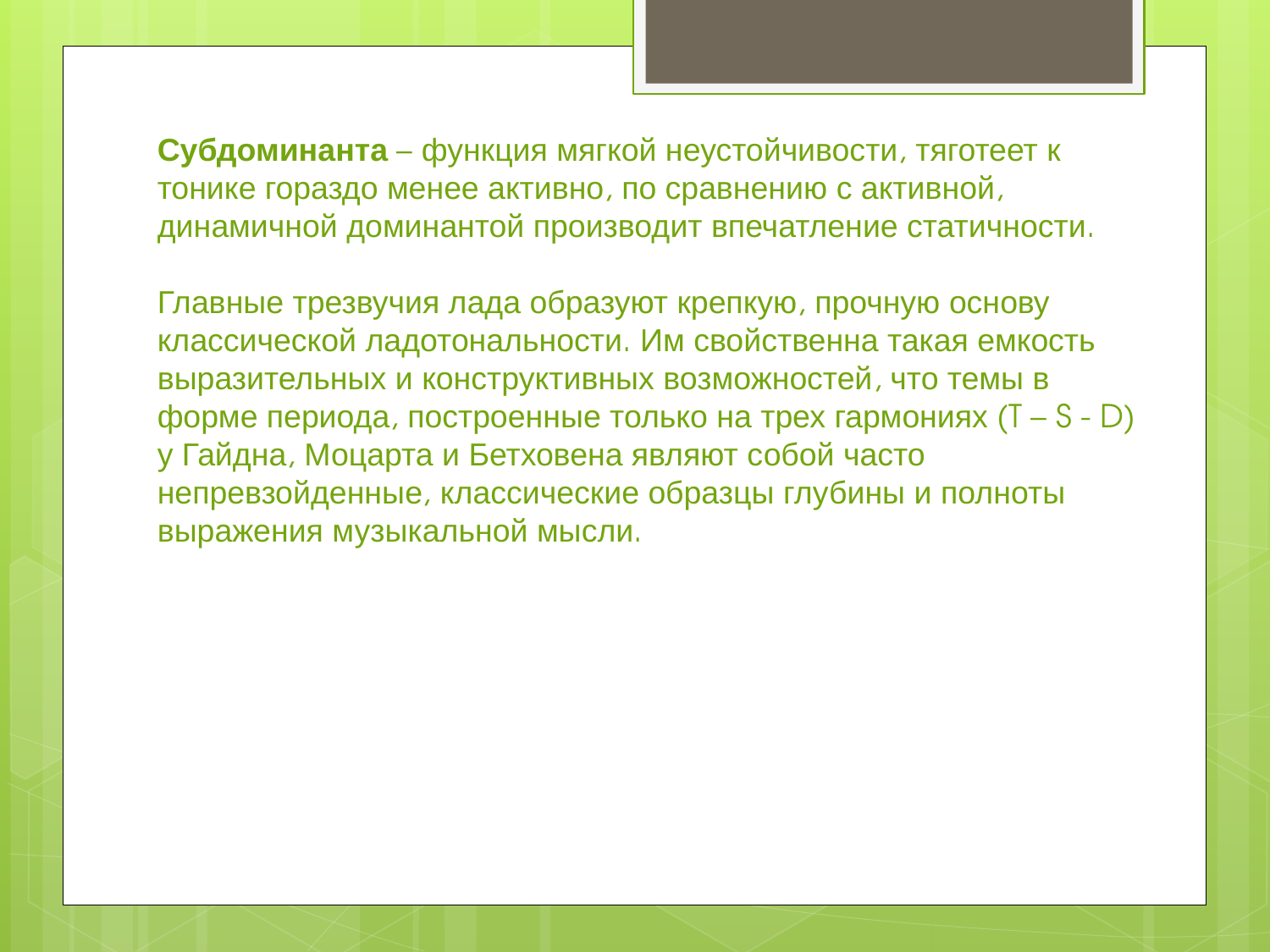

Субдоминанта – функция мягкой неустойчивости, тяготеет к тонике гораздо менее активно, по сравнению с активной, динамичной доминантой производит впечатление статичности.

Главные трезвучия лада образуют крепкую, прочную основу классической ладотональности. Им свойственна такая емкость выразительных и конструктивных возможностей, что темы в форме периода, построенные только на трех гармониях (T – S - D) у Гайдна, Моцарта и Бетховена являют собой часто непревзойденные, классические образцы глубины и полноты выражения музыкальной мысли.